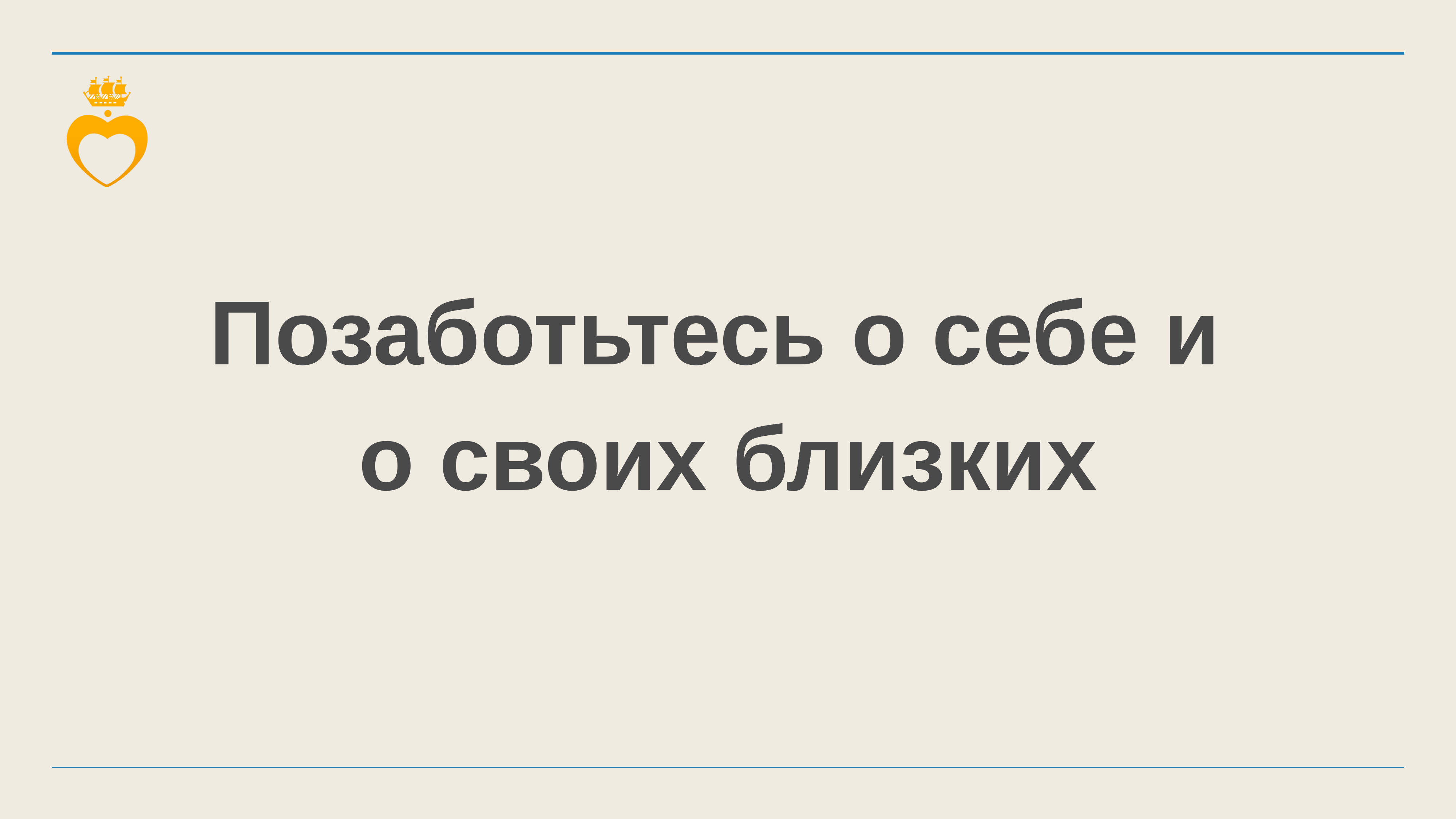

# Позаботьтесь о себе и о своих близких